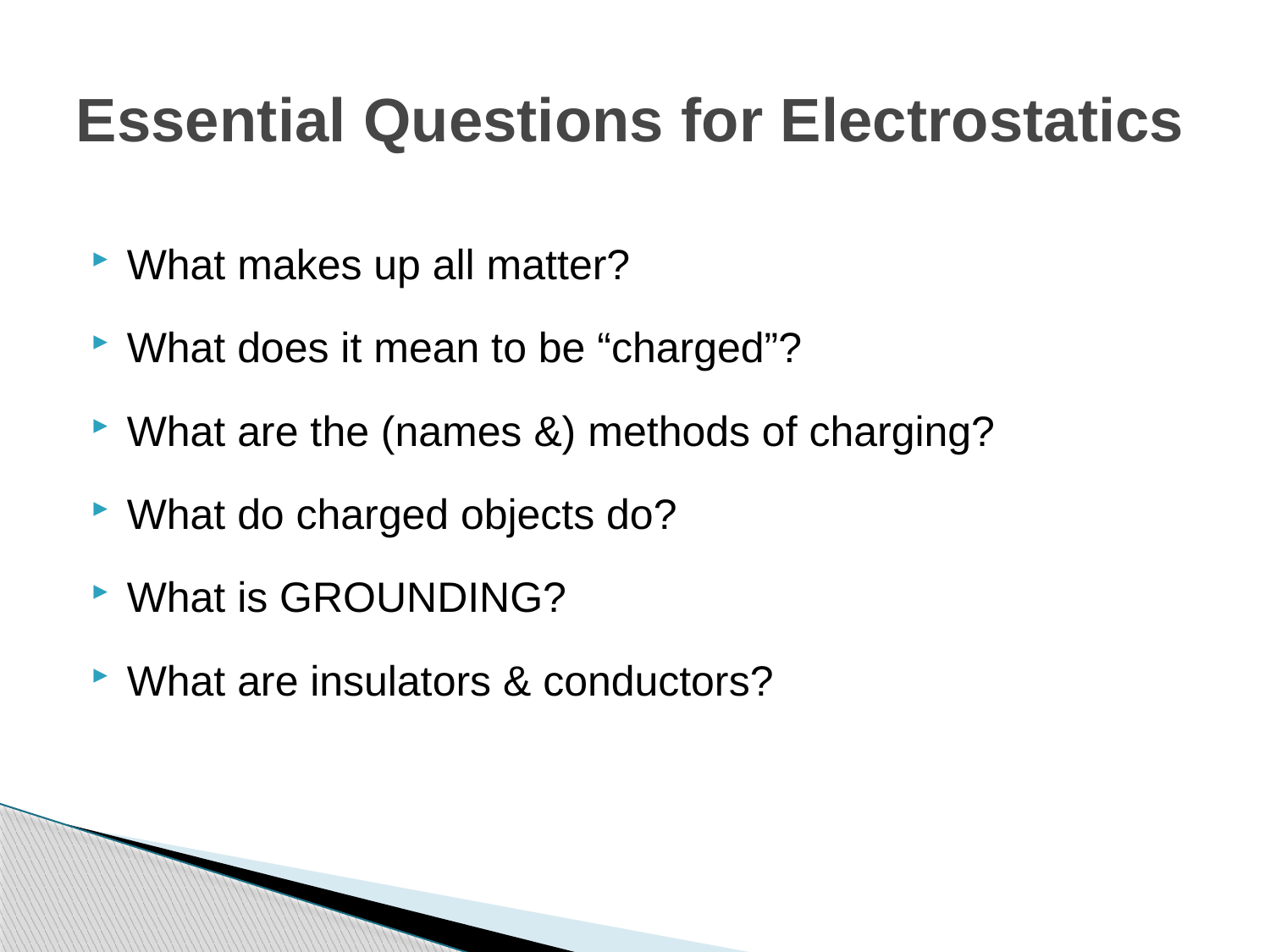

# Essential Questions for Electrostatics
What makes up all matter?
What does it mean to be “charged”?
What are the (names &) methods of charging?
What do charged objects do?
What is GROUNDING?
What are insulators & conductors?